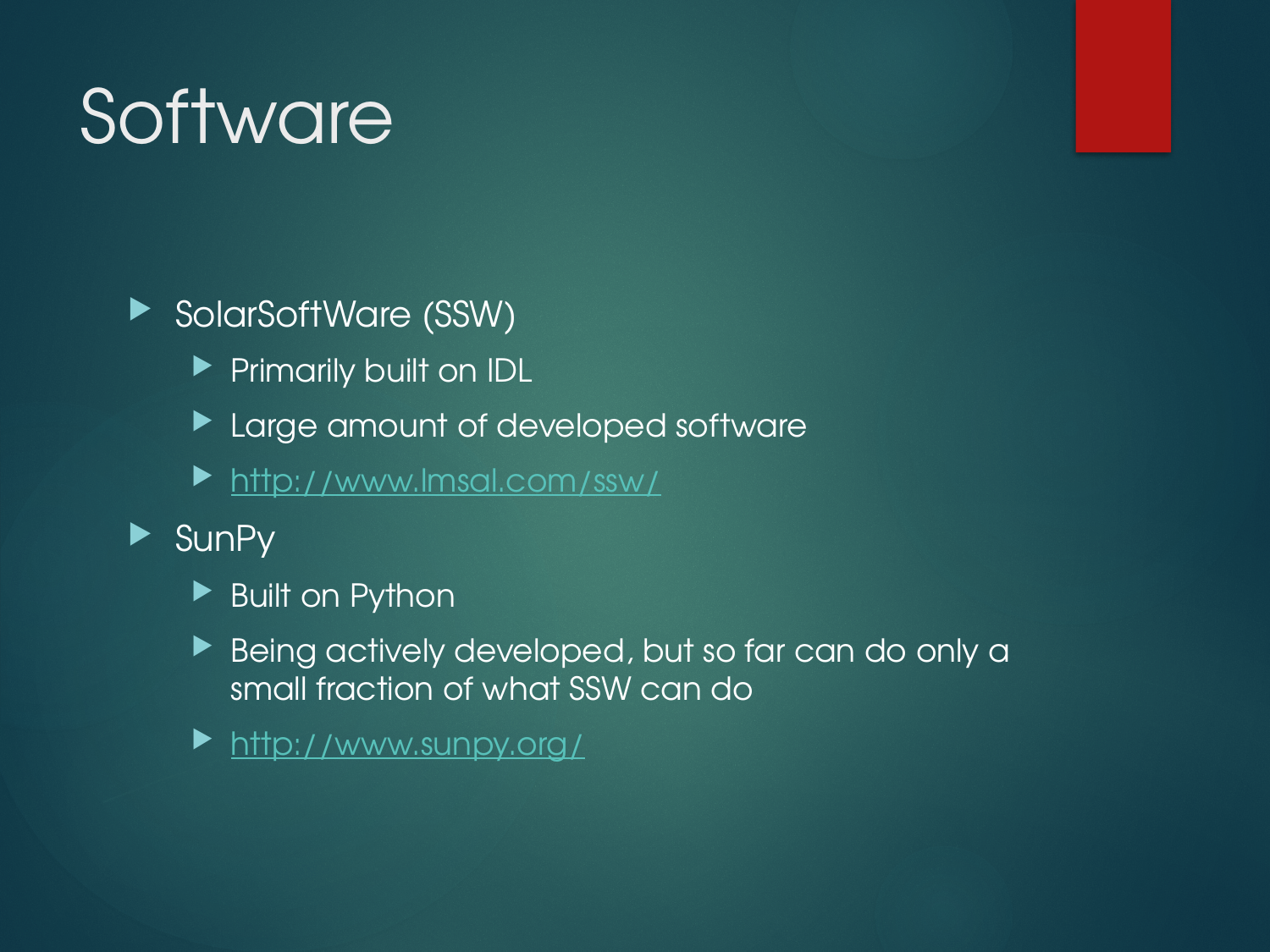

# Software
SolarSoftWare (SSW)
Primarily built on IDL
Large amount of developed software
http://www.lmsal.com/ssw/
SunPy
Built on Python
Being actively developed, but so far can do only a small fraction of what SSW can do
http://www.sunpy.org/